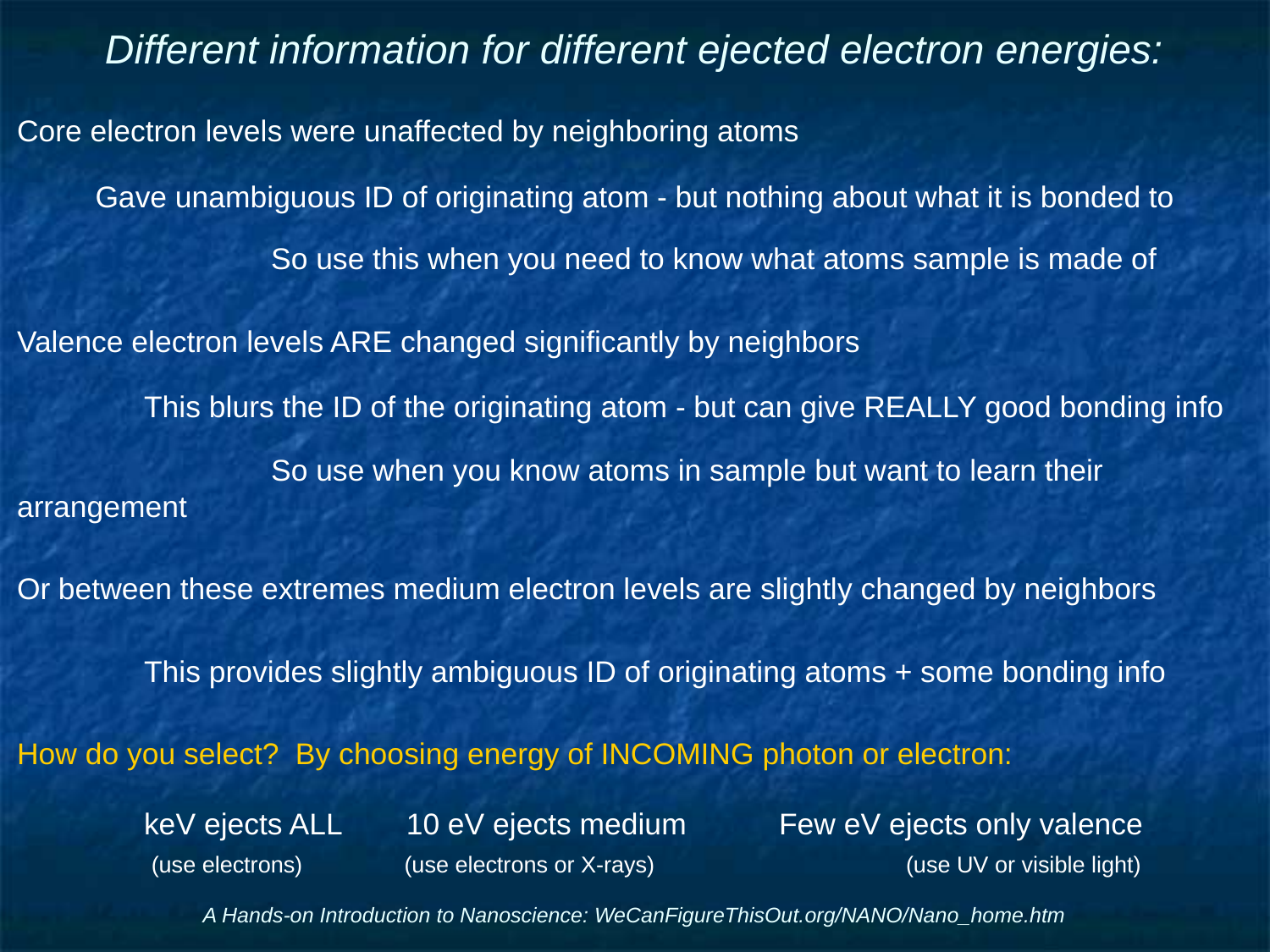

# Different information for different ejected electron energies:
Core electron levels were unaffected by neighboring atoms

Gave unambiguous ID of originating atom - but nothing about what it is bonded to

		So use this when you need to know what atoms sample is made of

Valence electron levels ARE changed significantly by neighbors

	This blurs the ID of the originating atom - but can give REALLY good bonding info

		So use when you know atoms in sample but want to learn their arrangement

Or between these extremes medium electron levels are slightly changed by neighbors

	This provides slightly ambiguous ID of originating atoms + some bonding info

How do you select?  By choosing energy of INCOMING photon or electron:

	keV ejects ALL	 10 eV ejects medium 	Few eV ejects only valence
	 (use electrons)       	 (use electrons or X-rays)	        	(use UV or visible light)
A Hands-on Introduction to Nanoscience: WeCanFigureThisOut.org/NANO/Nano_home.htm